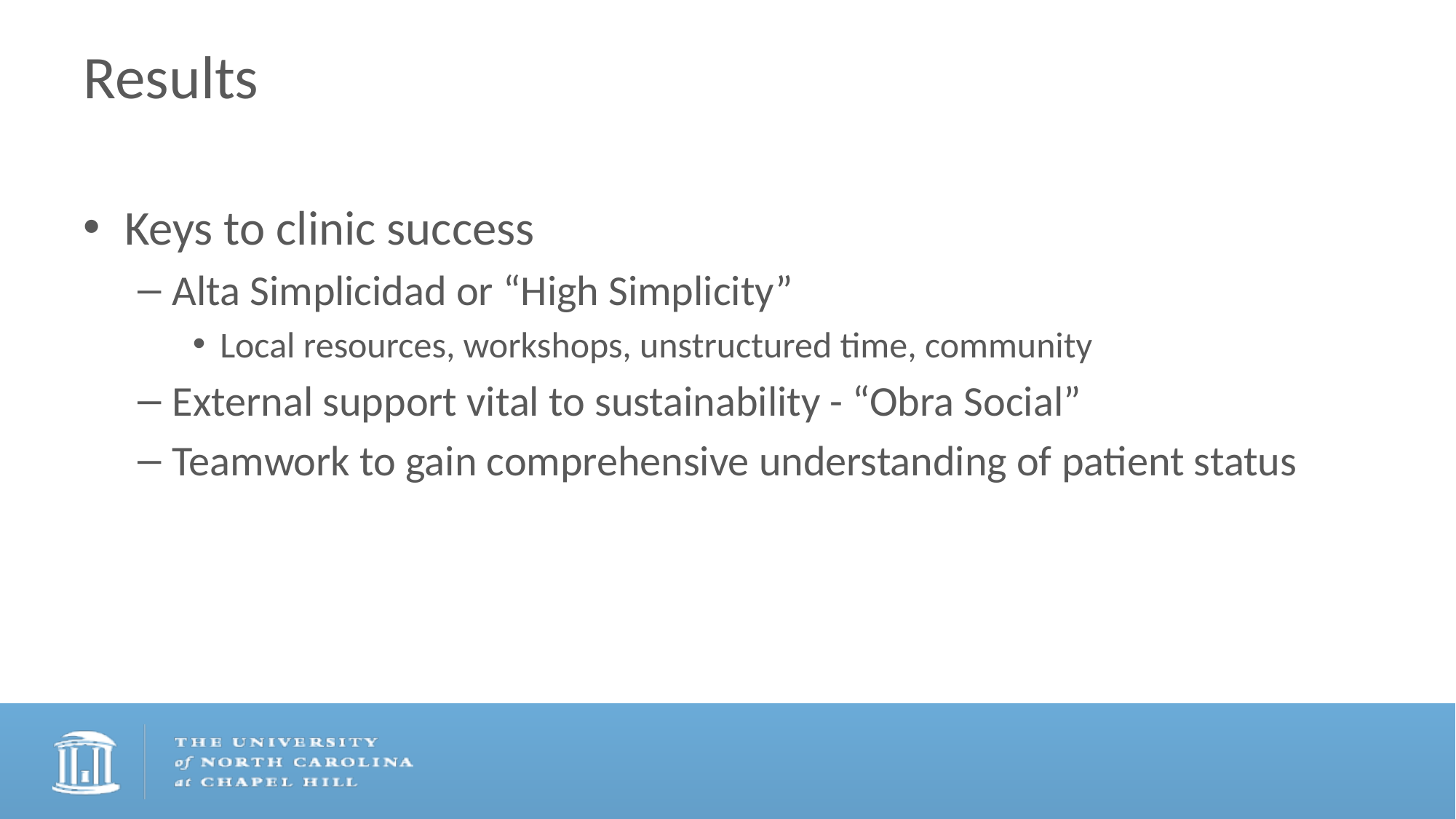

# Results
Keys to clinic success
Alta Simplicidad or “High Simplicity”
Local resources, workshops, unstructured time, community
External support vital to sustainability - “Obra Social”
Teamwork to gain comprehensive understanding of patient status